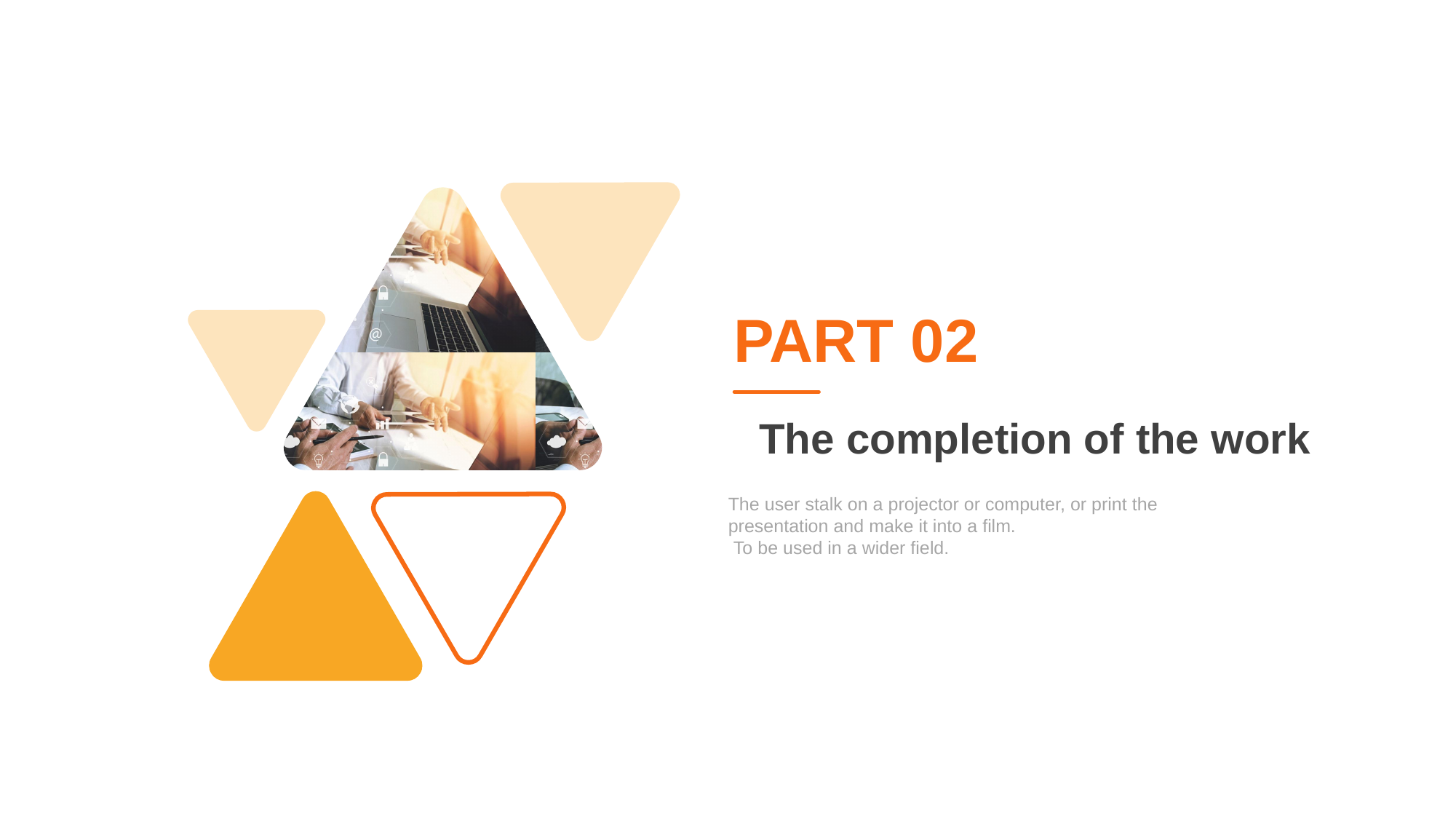

PART 02
The completion of the work

The user stalk on a projector or computer, or print the presentation and make it into a film.
 To be used in a wider field.